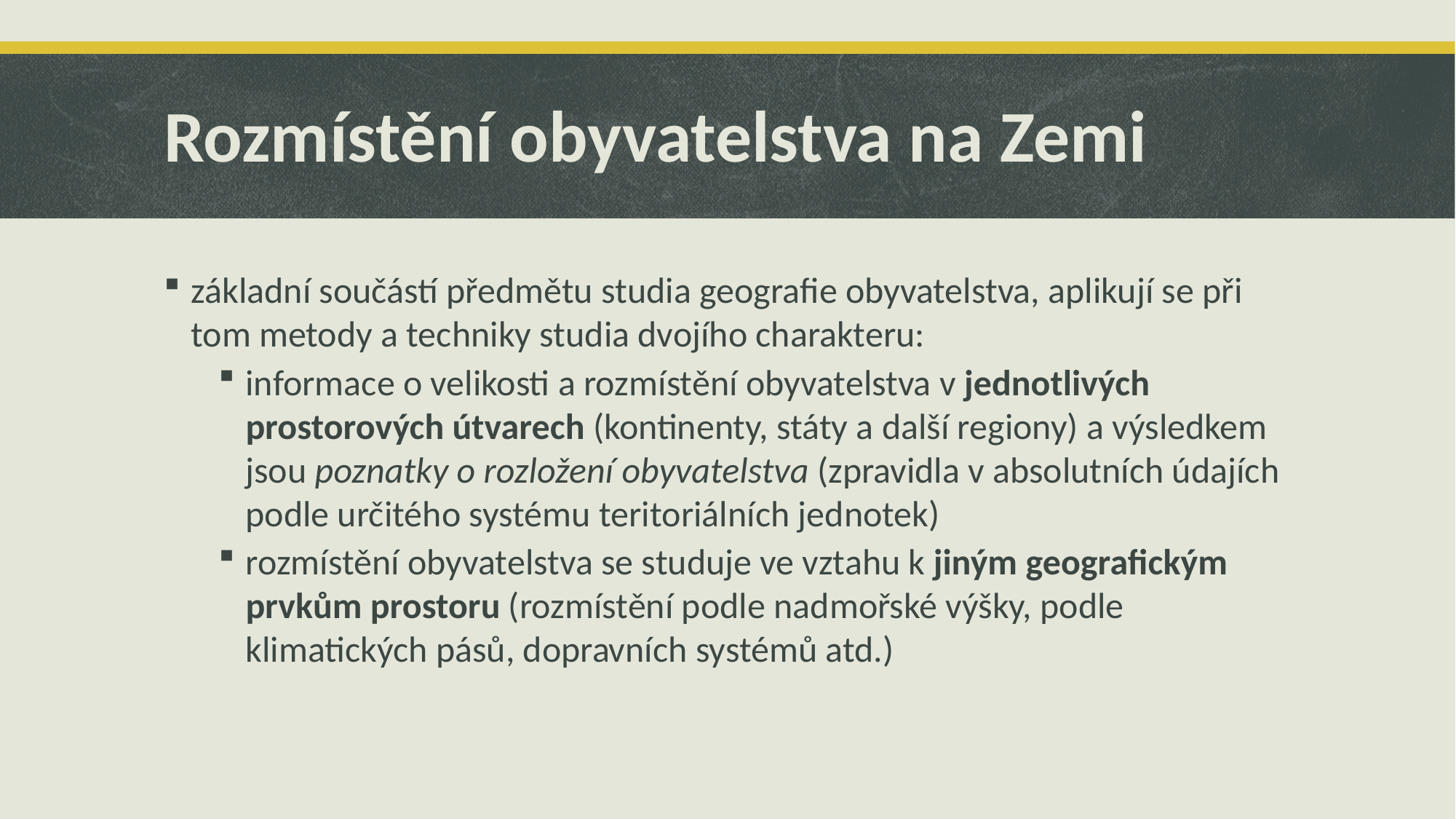

# Rozmístění obyvatelstva na Zemi
základní součástí předmětu studia geografie obyvatelstva, aplikují se při tom metody a techniky studia dvojího charakteru:
informace o velikosti a rozmístění obyvatelstva v jednotlivých prostorových útvarech (kontinenty, státy a další regiony) a výsledkem jsou poznatky o rozložení obyvatelstva (zpravidla v absolutních údajích podle určitého systému teritoriálních jednotek)
rozmístění obyvatelstva se studuje ve vztahu k jiným geografickým prvkům prostoru (rozmístění podle nadmořské výšky, podle klimatických pásů, dopravních systémů atd.)